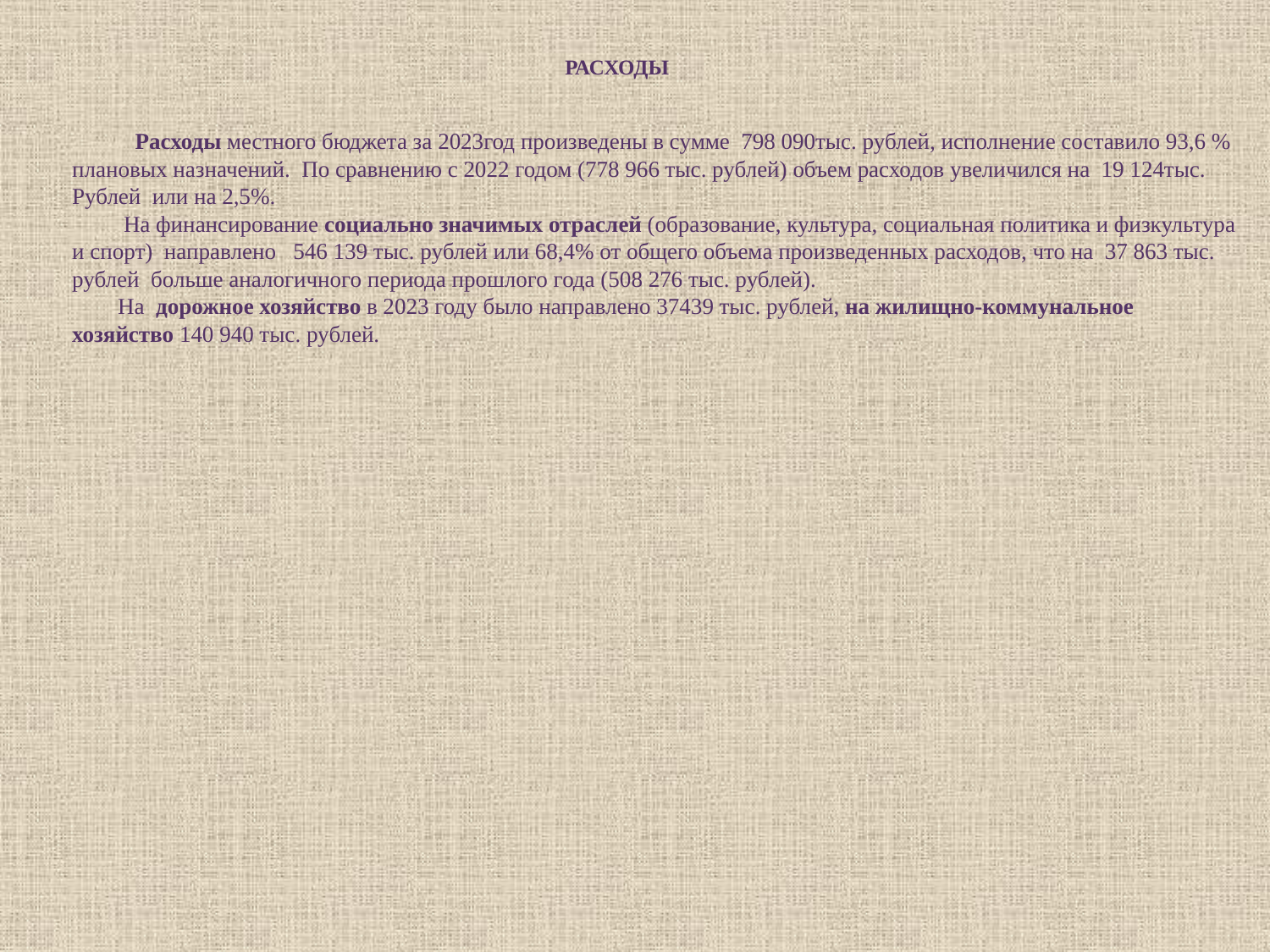

РАСХОДЫ

           Расходы местного бюджета за 2023год произведены в сумме  798 090тыс. рублей, исполнение составило 93,6 % плановых назначений.  По сравнению с 2022 годом (778 966 тыс. рублей) объем расходов увеличился на  19 124тыс. Рублей  или на 2,5%.
         На финансирование социально значимых отраслей (образование, культура, социальная политика и физкультура и спорт)  направлено   546 139 тыс. рублей или 68,4% от общего объема произведенных расходов, что на  37 863 тыс. рублей  больше аналогичного периода прошлого года (508 276 тыс. рублей).
        На  дорожное хозяйство в 2023 году было направлено 37439 тыс. рублей, на жилищно-коммунальное хозяйство 140 940 тыс. рублей.

43